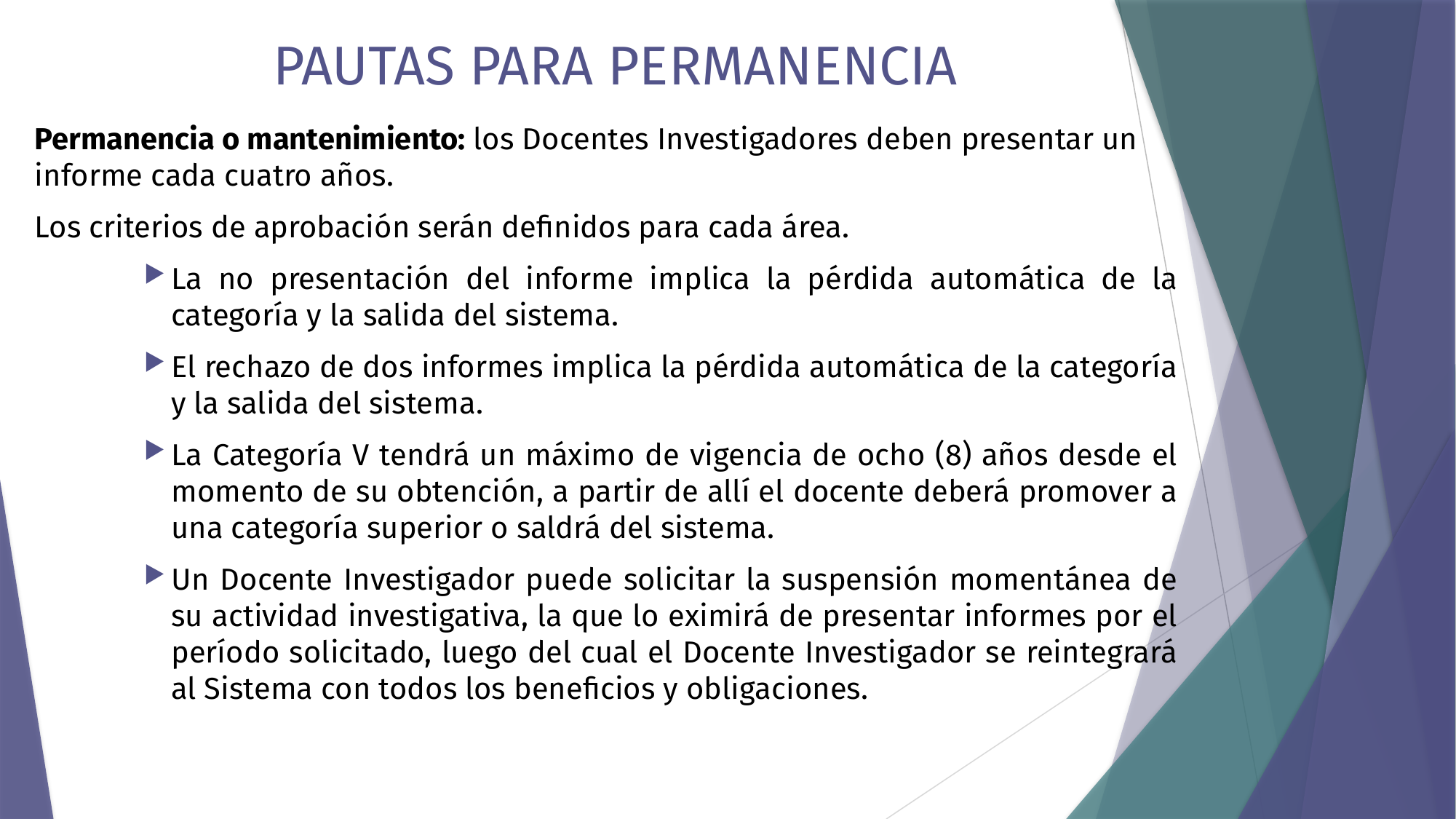

# PAUTAS PARA PERMANENCIA
Permanencia o mantenimiento: los Docentes Investigadores deben presentar un informe cada cuatro años.
Los criterios de aprobación serán definidos para cada área.
La no presentación del informe implica la pérdida automática de la categoría y la salida del sistema.
El rechazo de dos informes implica la pérdida automática de la categoría y la salida del sistema.
La Categoría V tendrá un máximo de vigencia de ocho (8) años desde el momento de su obtención, a partir de allí el docente deberá promover a una categoría superior o saldrá del sistema.
Un Docente Investigador puede solicitar la suspensión momentánea de su actividad investigativa, la que lo eximirá de presentar informes por el período solicitado, luego del cual el Docente Investigador se reintegrará al Sistema con todos los beneficios y obligaciones.